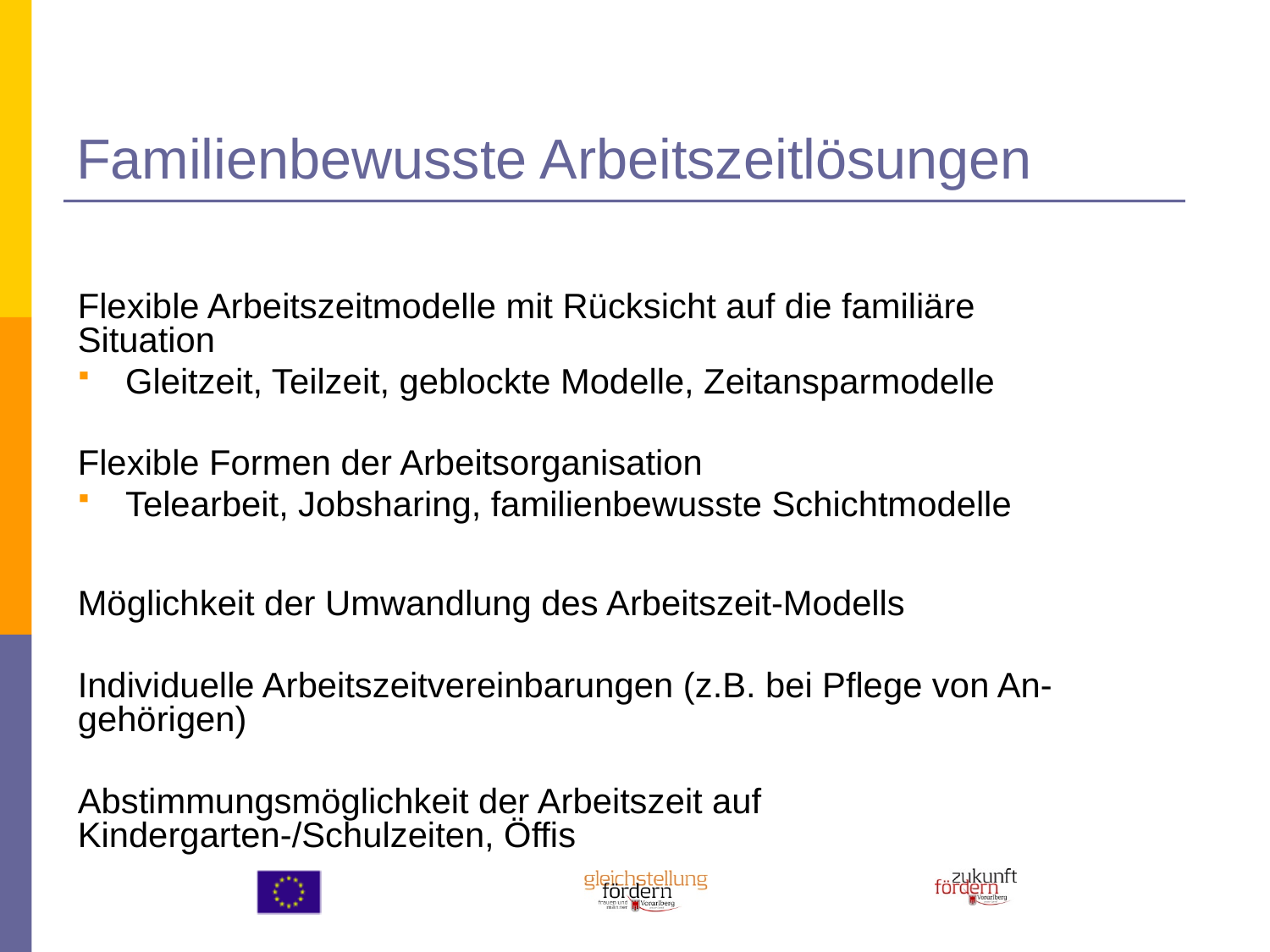

# Familienbewusste Arbeitszeitlösungen
Flexible Arbeitszeitmodelle mit Rücksicht auf die familiäre Situation
Gleitzeit, Teilzeit, geblockte Modelle, Zeitansparmodelle

Flexible Formen der Arbeitsorganisation
Telearbeit, Jobsharing, familienbewusste Schichtmodelle

Möglichkeit der Umwandlung des Arbeitszeit-Modells

Individuelle Arbeitszeitvereinbarungen (z.B. bei Pflege von An-gehörigen)

Abstimmungsmöglichkeit der Arbeitszeit auf Kindergarten-/Schulzeiten, Öffis